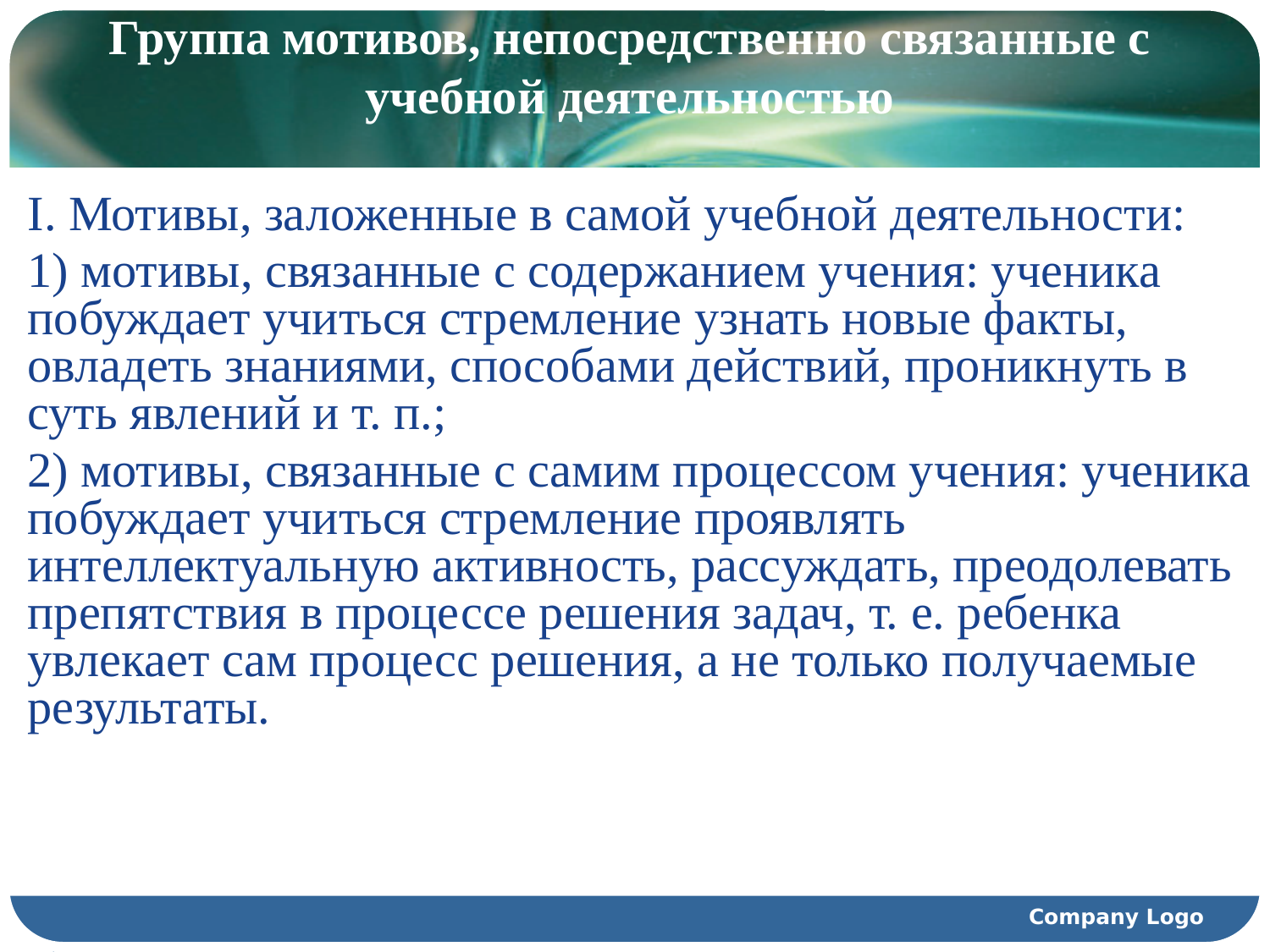

# Группа мотивов, непосредственно связанные с учебной деятельностью
I. Мотивы, заложенные в самой учебной деятельности:
1) мотивы, связанные с содержанием учения: ученика побуждает учиться стремление узнать новые факты, овладеть знаниями, способами действий, проникнуть в суть явлений и т. п.;
2) мотивы, связанные с самим процессом учения: ученика побуждает учиться стремление проявлять интеллектуальную активность, рассуждать, преодолевать препятствия в процессе решения задач, т. е. ребенка увлекает сам процесс решения, а не только получаемые результаты.
Company Logo